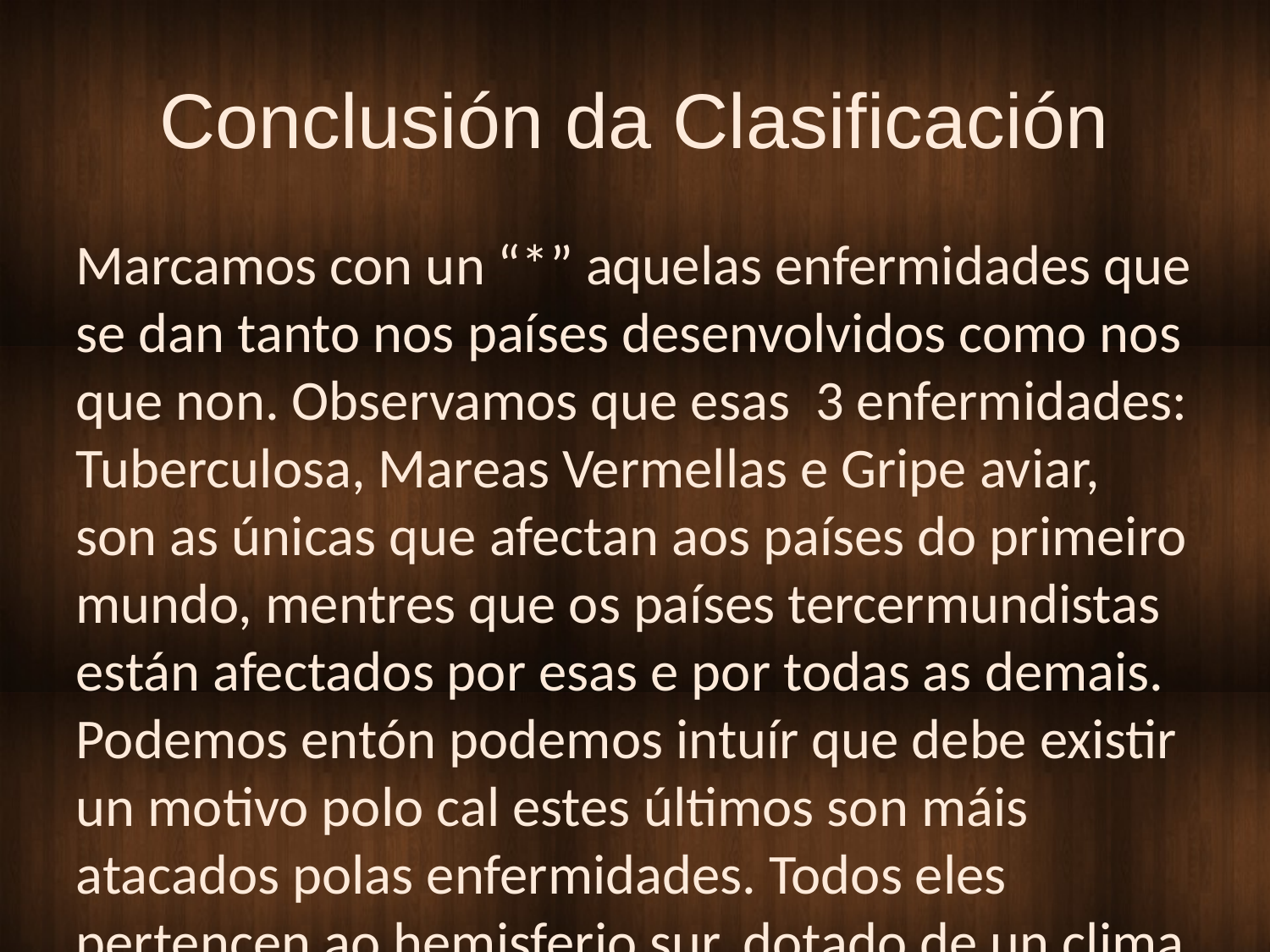

Conclusión da Clasificación
Marcamos con un “*” aquelas enfermidades que se dan tanto nos países desenvolvidos como nos que non. Observamos que esas  3 enfermidades: Tuberculosa, Mareas Vermellas e Gripe aviar, son as únicas que afectan aos países do primeiro mundo, mentres que os países tercermundistas están afectados por esas e por todas as demais. Podemos entón podemos intuír que debe existir un motivo polo cal estes últimos son máis atacados polas enfermidades. Todos eles pertencen ao hemisferio sur, dotado de un clima máis propicio para a propagación de virus, insectos etc. Por tanto, queda establecida a relación existente entre o cambio climático, as enfermidades e os países subdesenvolvidos.